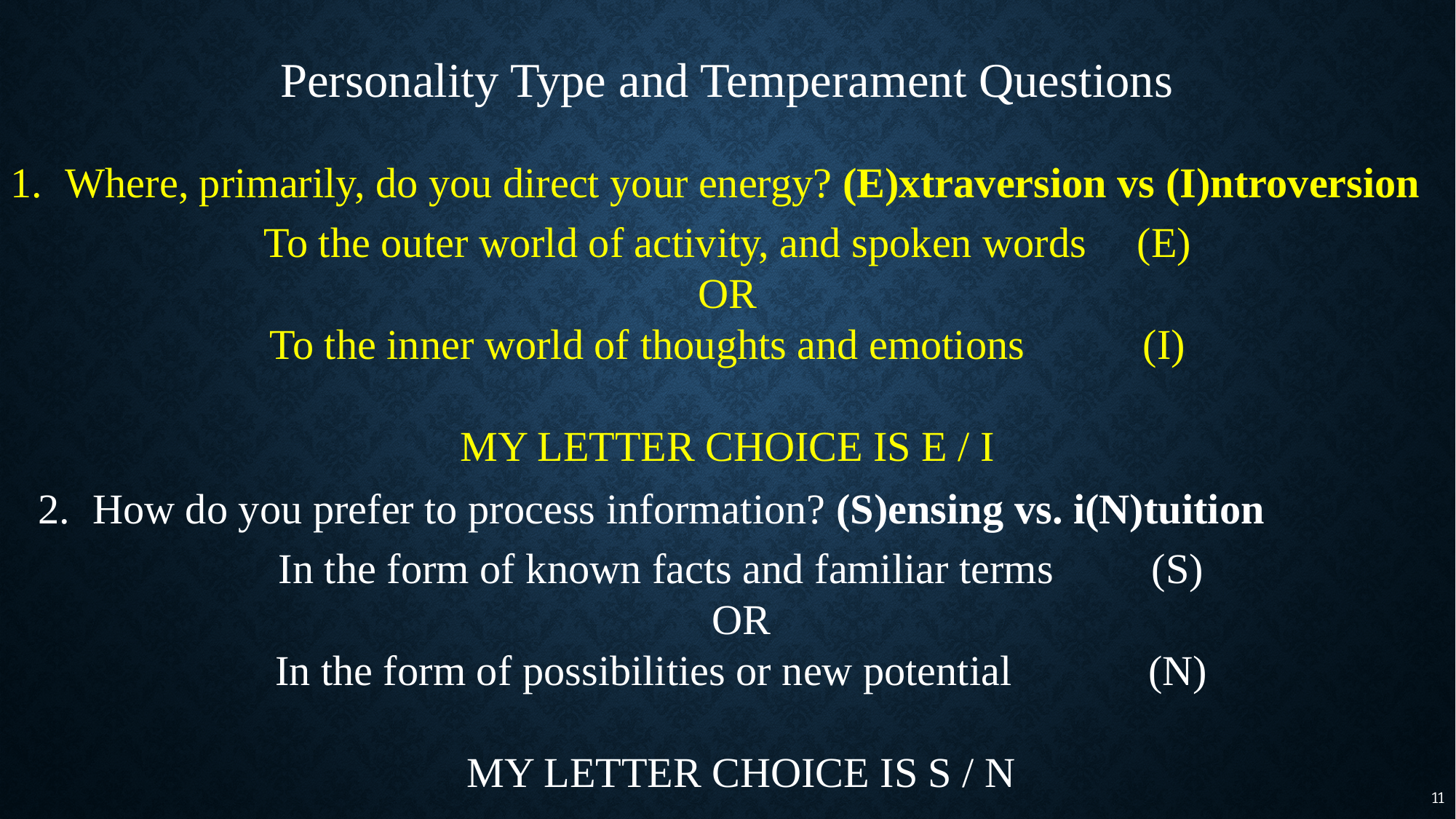

Personality Type and Temperament Questions
Where, primarily, do you direct your energy? (E)xtraversion vs (I)ntroversion
To the outer world of activity, and spoken words	(E)
OR
To the inner world of thoughts and emotions		(I)

MY LETTER CHOICE IS E / I
2.	How do you prefer to process information? (S)ensing vs. i(N)tuition
In the form of known facts and familiar terms	(S)
OR
In the form of possibilities or new potential		(N)

MY LETTER CHOICE IS S / N
11